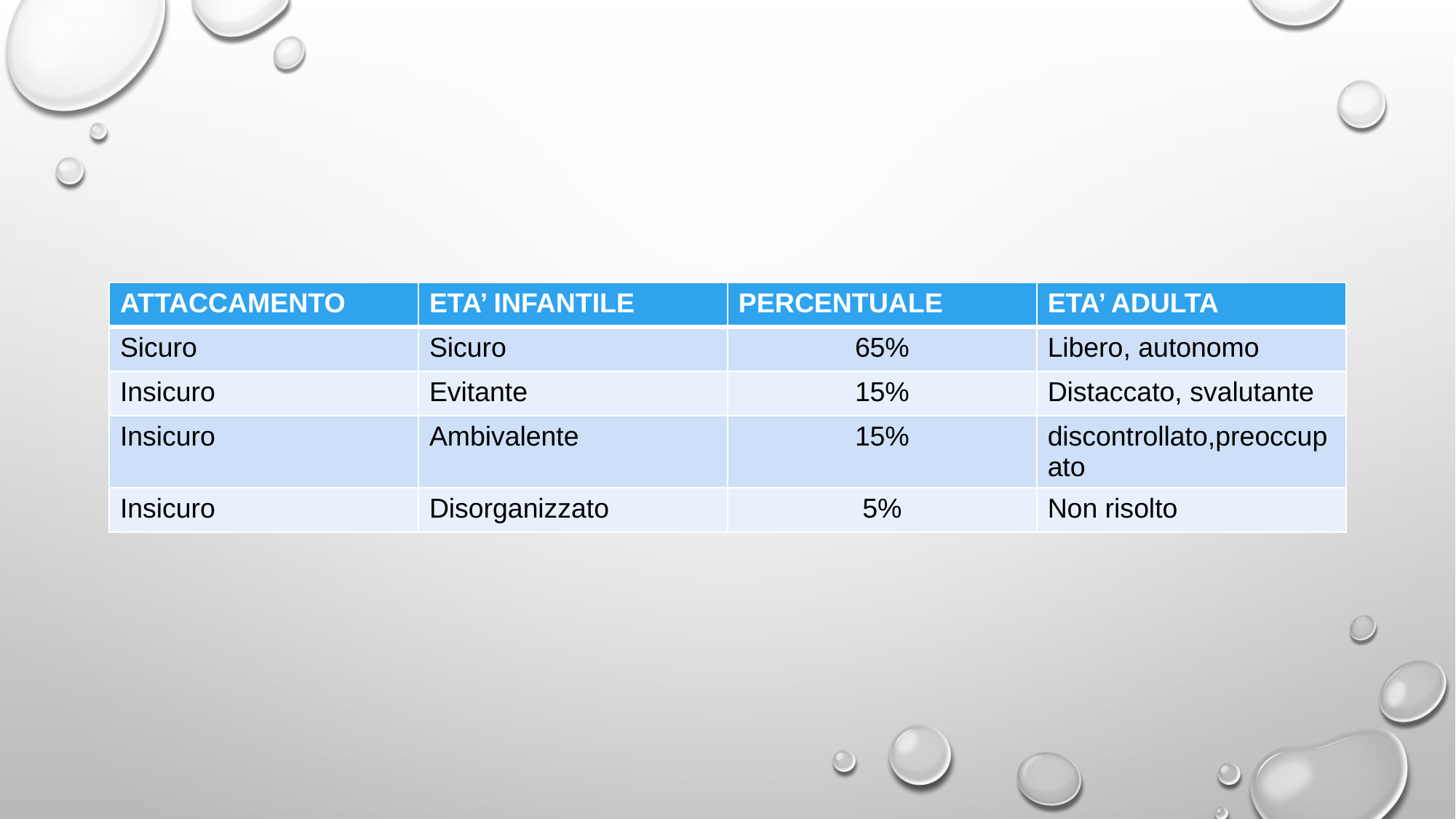

#
| ATTACCAMENTO | ETA’ INFANTILE | PERCENTUALE | ETA’ ADULTA |
| --- | --- | --- | --- |
| Sicuro | Sicuro | 65% | Libero, autonomo |
| Insicuro | Evitante | 15% | Distaccato, svalutante |
| Insicuro | Ambivalente | 15% | discontrollato,preoccupato |
| Insicuro | Disorganizzato | 5% | Non risolto |